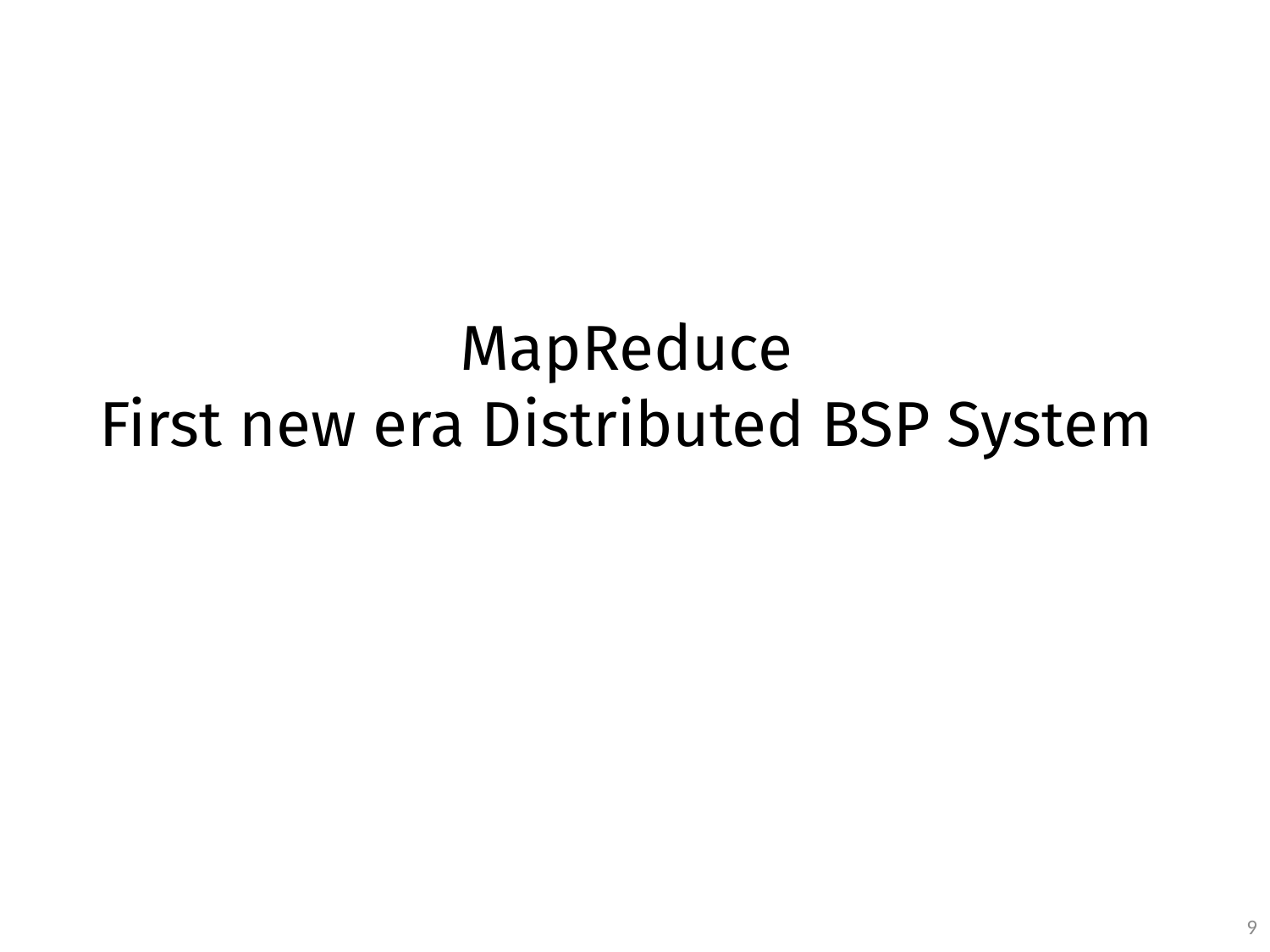

MapReduce
First new era Distributed BSP System
9